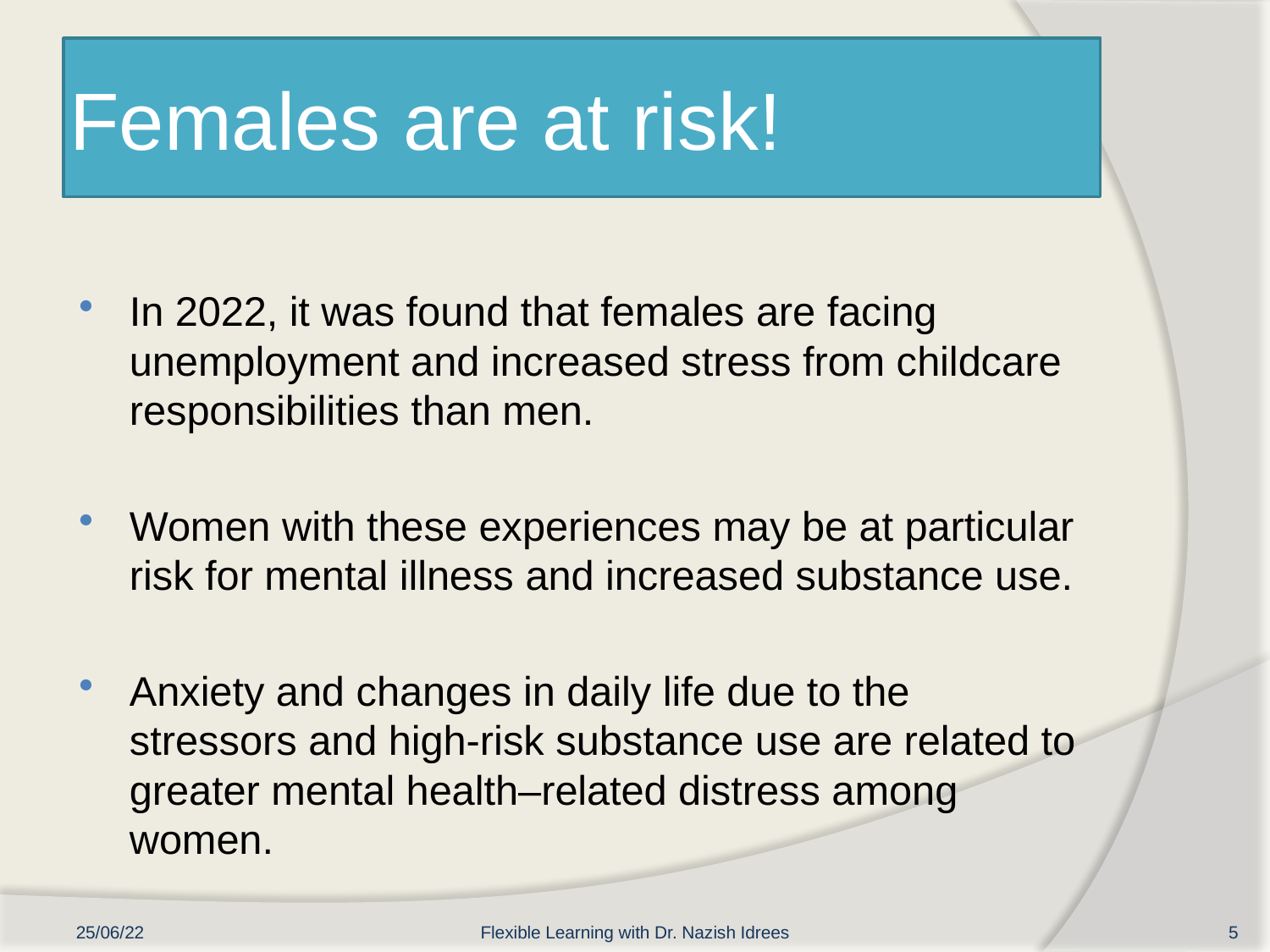

# Females are at risk!

In 2022, it was found that females are facing unemployment and increased stress from childcare responsibilities than men.

Women with these experiences may be at particular risk for mental illness and increased substance use.

Anxiety and changes in daily life due to the stressors and high-risk substance use are related to greater mental health–related distress among women.
25/06/22
Flexible Learning with Dr. Nazish Idrees
5